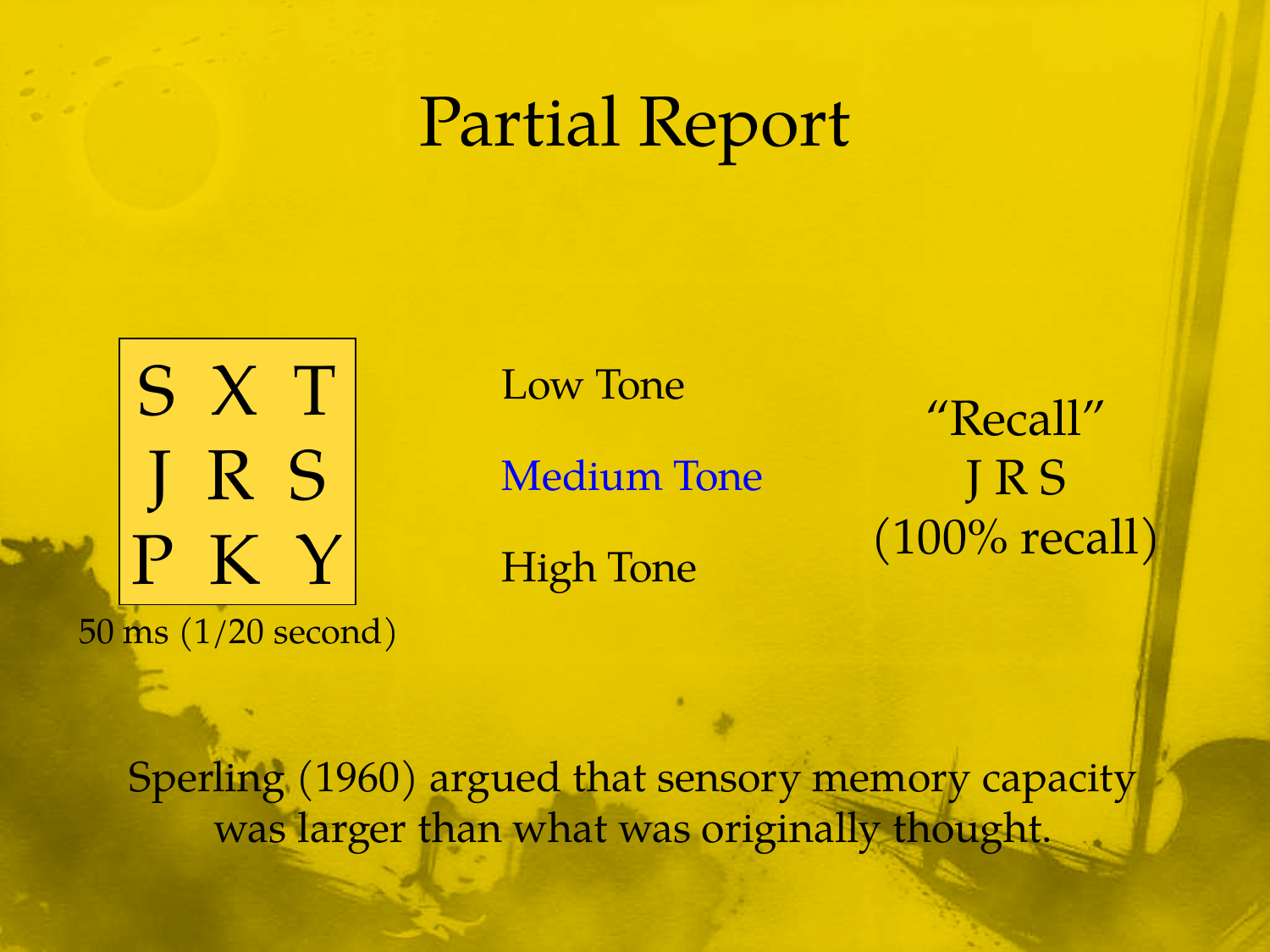

# Partial Report
S  X  T
J  R  S
P  K  Y
Low Tone

Medium Tone

High Tone
“Recall”
J R S
(100% recall)
50 ms (1/20 second)
Sperling (1960) argued that sensory memory capacity was larger than what was originally thought.